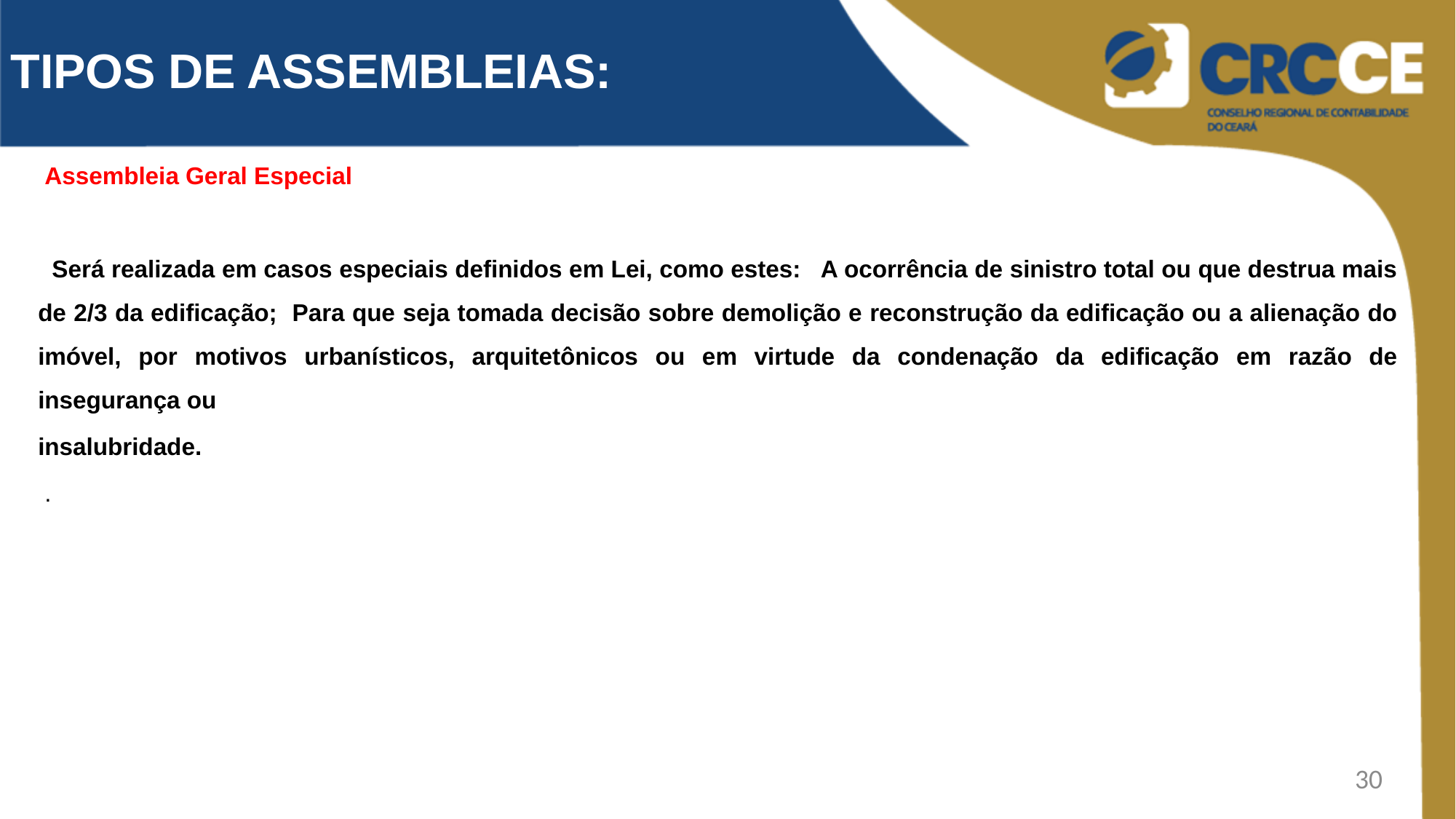

TIPOS DE ASSEMBLEIAS:

 Assembleia Geral Especial

  Será realizada em casos especiais definidos em Lei, como estes:   A ocorrência de sinistro total ou que destrua mais de 2/3 da edificação;  Para que seja tomada decisão sobre demolição e reconstrução da edificação ou a alienação do imóvel, por motivos urbanísticos, arquitetônicos ou em virtude da condenação da edificação em razão de insegurança ou
insalubridade.
 .

30